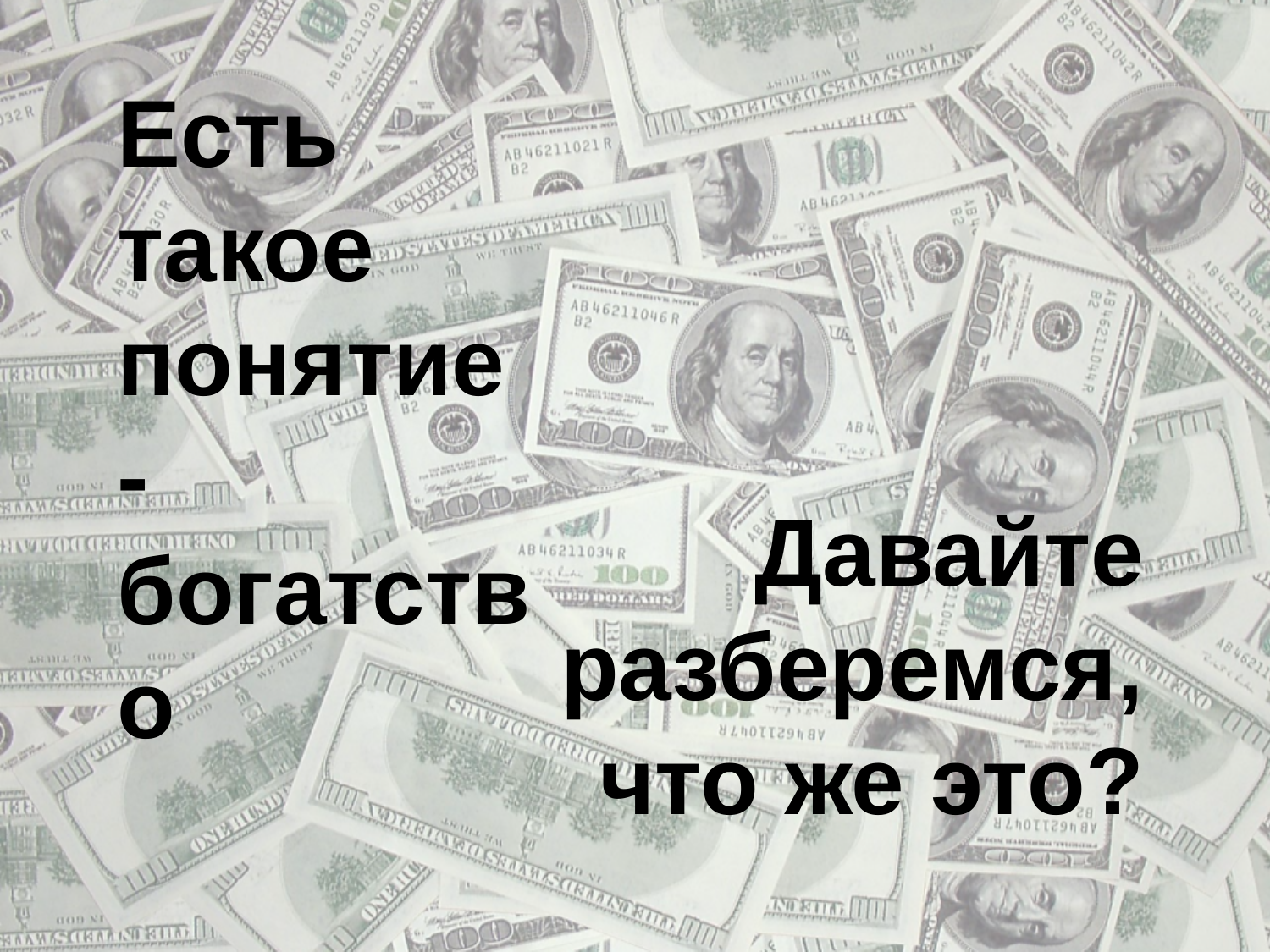

Есть такое понятие - богатство
Давайте разберемся, что же это?